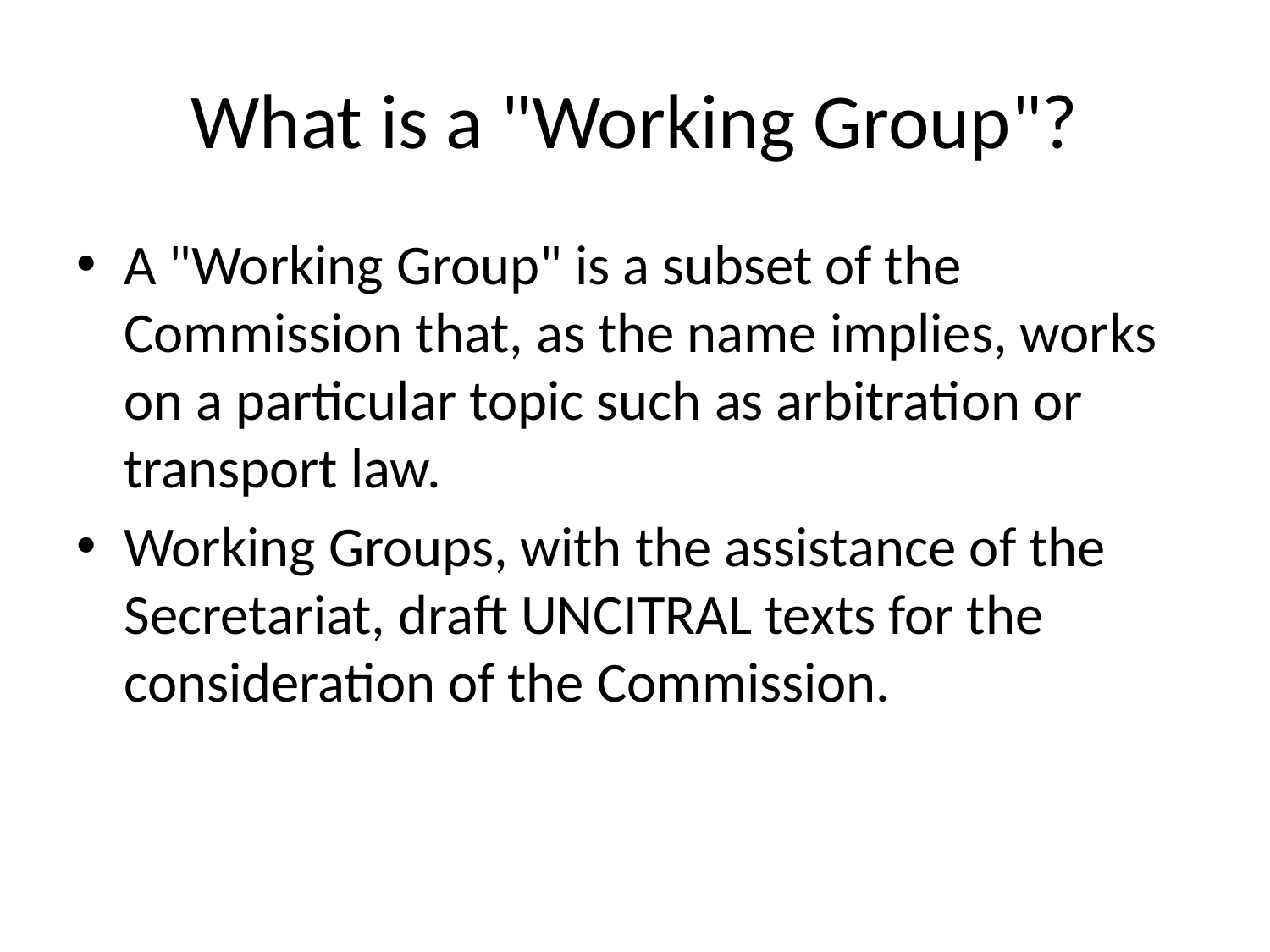

# What is a "Working Group"?
A "Working Group" is a subset of the Commission that, as the name implies, works on a particular topic such as arbitration or transport law.
Working Groups, with the assistance of the Secretariat, draft UNCITRAL texts for the consideration of the Commission.